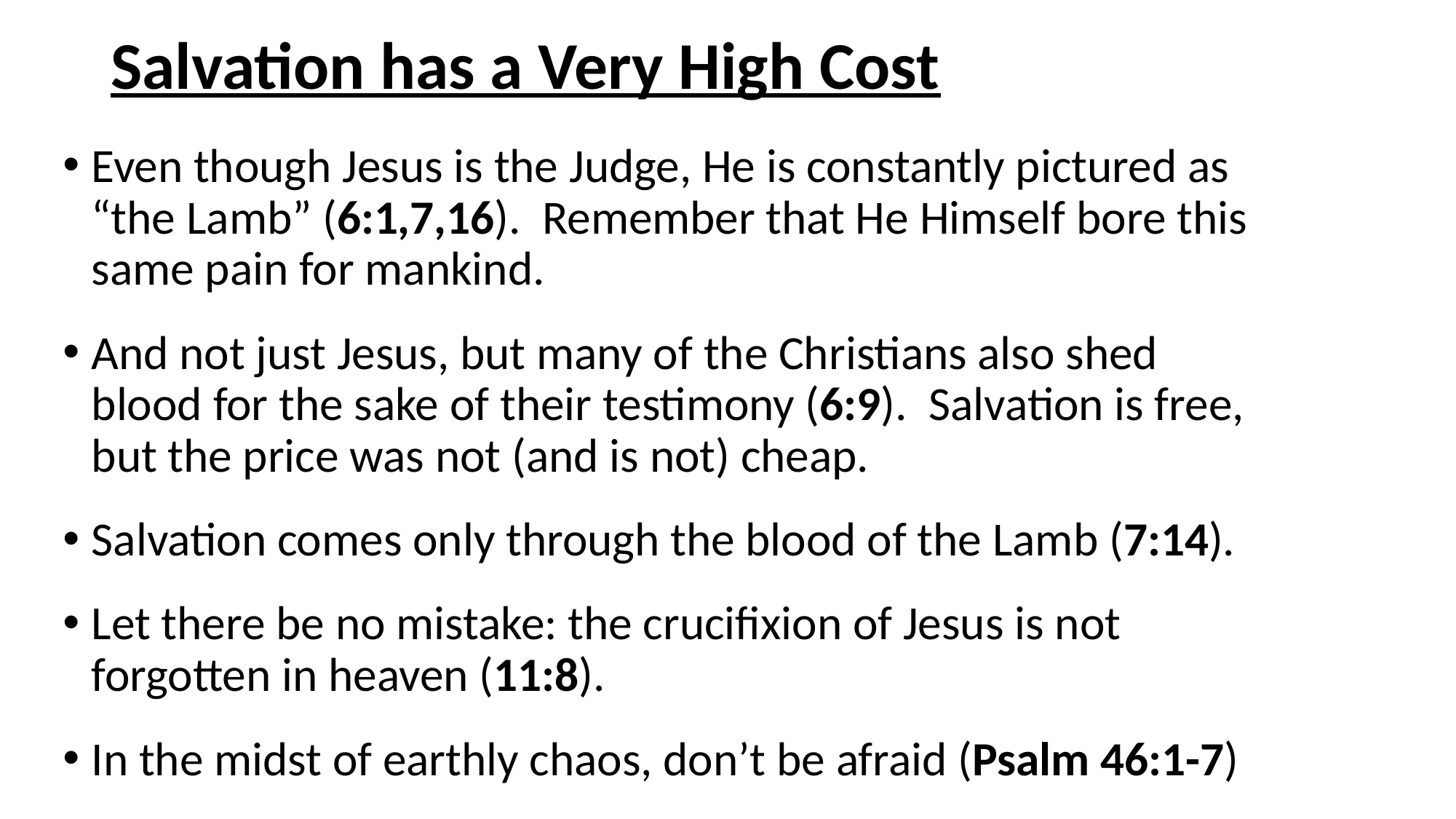

# Salvation has a Very High Cost
Even though Jesus is the Judge, He is constantly pictured as “the Lamb” (6:1,7,16).  Remember that He Himself bore this same pain for mankind.
And not just Jesus, but many of the Christians also shed blood for the sake of their testimony (6:9).  Salvation is free, but the price was not (and is not) cheap.
Salvation comes only through the blood of the Lamb (7:14).
Let there be no mistake: the crucifixion of Jesus is not forgotten in heaven (11:8).
In the midst of earthly chaos, don’t be afraid (Psalm 46:1-7)